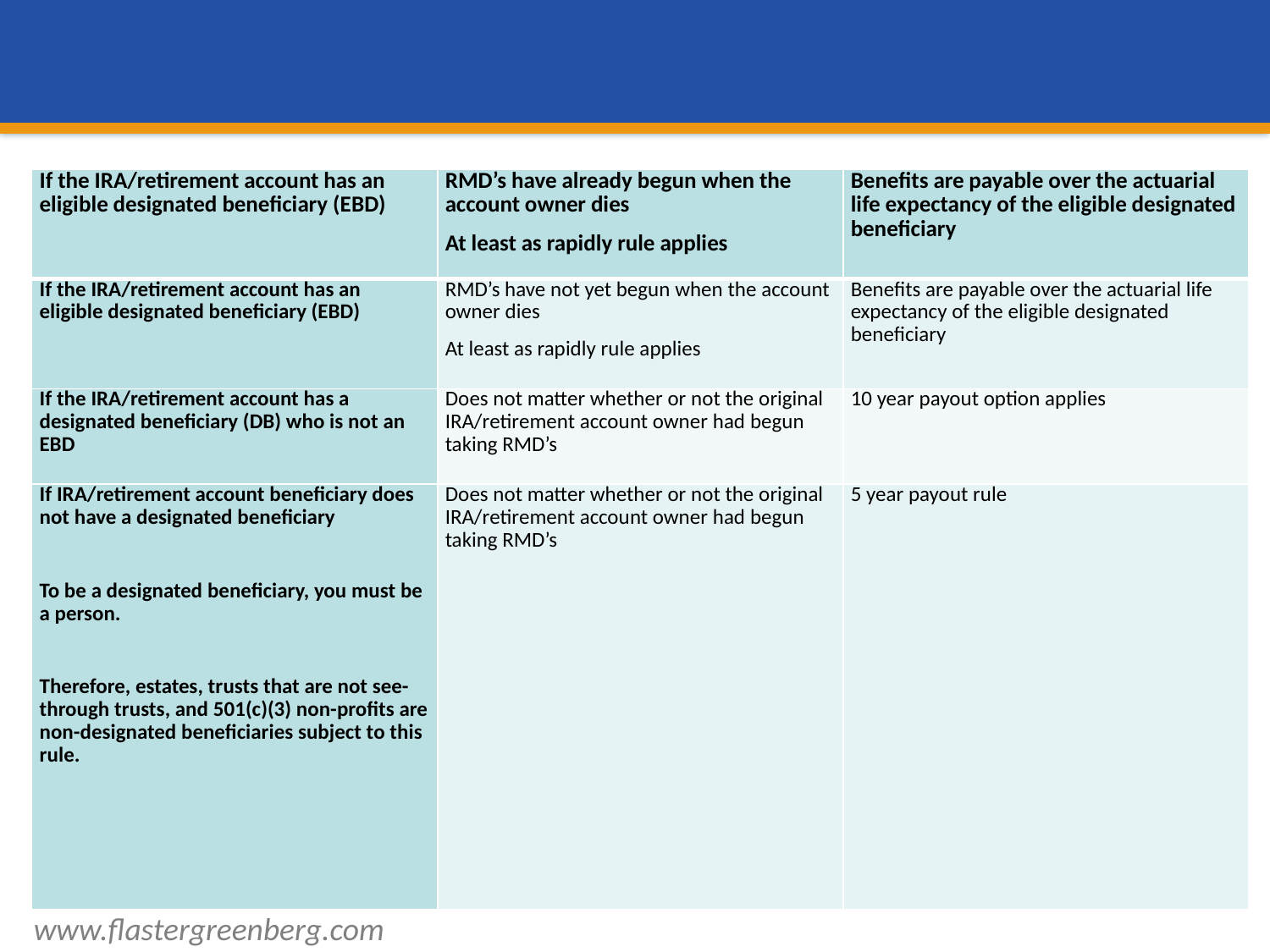

| If the IRA/retirement account has an eligible designated beneficiary (EBD) | RMD’s have already begun when the account owner dies At least as rapidly rule applies | Benefits are payable over the actuarial life expectancy of the eligible designated beneficiary |
| --- | --- | --- |
| If the IRA/retirement account has an eligible designated beneficiary (EBD) | RMD’s have not yet begun when the account owner dies At least as rapidly rule applies | Benefits are payable over the actuarial life expectancy of the eligible designated beneficiary |
| If the IRA/retirement account has a designated beneficiary (DB) who is not an EBD | Does not matter whether or not the original IRA/retirement account owner had begun taking RMD’s | 10 year payout option applies |
| If IRA/retirement account beneficiary does not have a designated beneficiary   To be a designated beneficiary, you must be a person.   Therefore, estates, trusts that are not see-through trusts, and 501(c)(3) non-profits are non-designated beneficiaries subject to this rule. | Does not matter whether or not the original IRA/retirement account owner had begun taking RMD’s | 5 year payout rule |